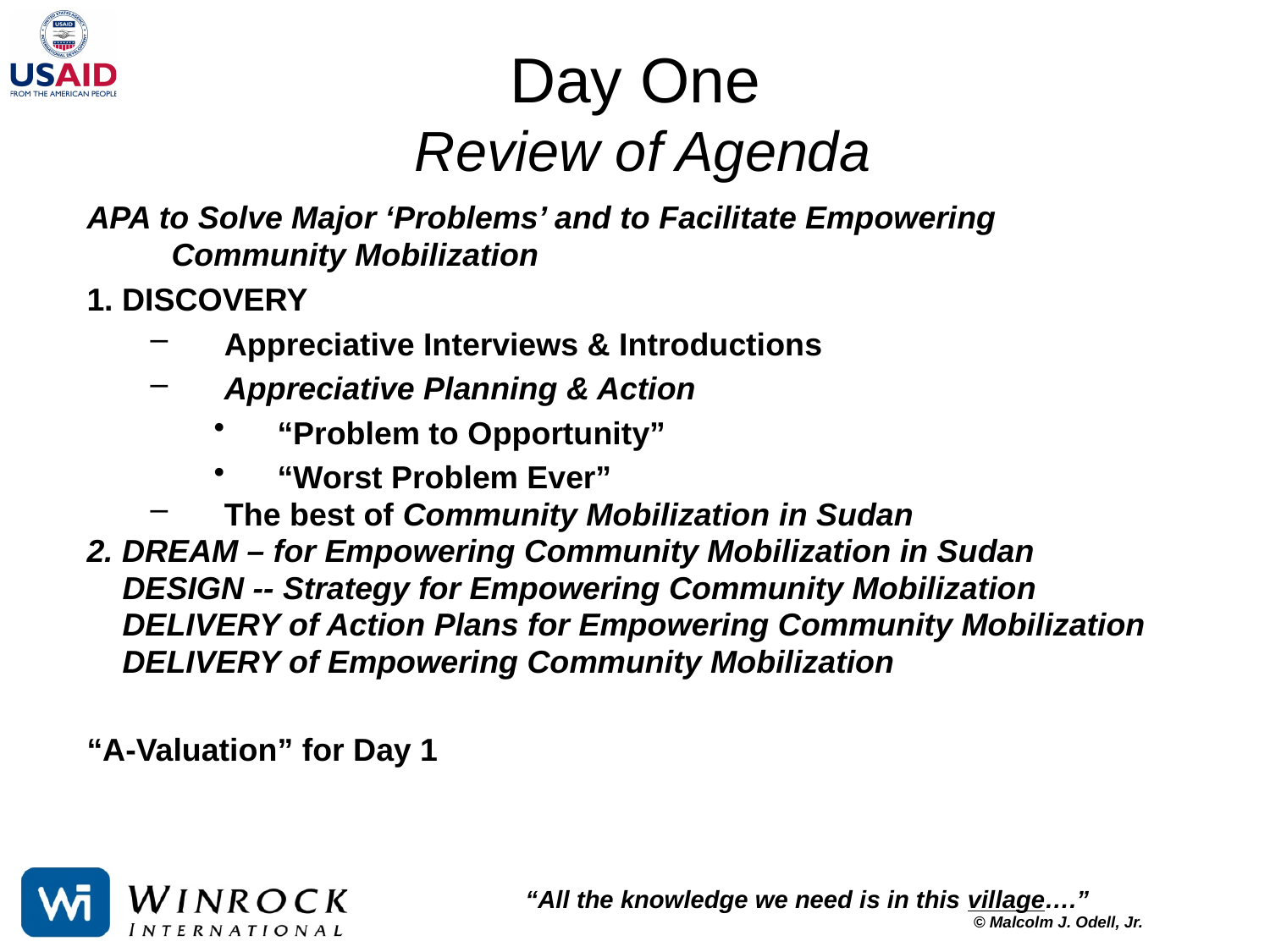

# Day One Review of Agenda
APA to Solve Major ‘Problems’ and to Facilitate Empowering Community Mobilization
1. DISCOVERY
Appreciative Interviews & Introductions
Appreciative Planning & Action
“Problem to Opportunity”
“Worst Problem Ever”
The best of Community Mobilization in Sudan
2. DREAM – for Empowering Community Mobilization in Sudan
    DESIGN -- Strategy for Empowering Community Mobilization
    DELIVERY of Action Plans for Empowering Community Mobilization
    DELIVERY of Empowering Community Mobilization

“A-Valuation” for Day 1

© Malcolm J. Odell, Jr.
“All the knowledge we need is in this village….”